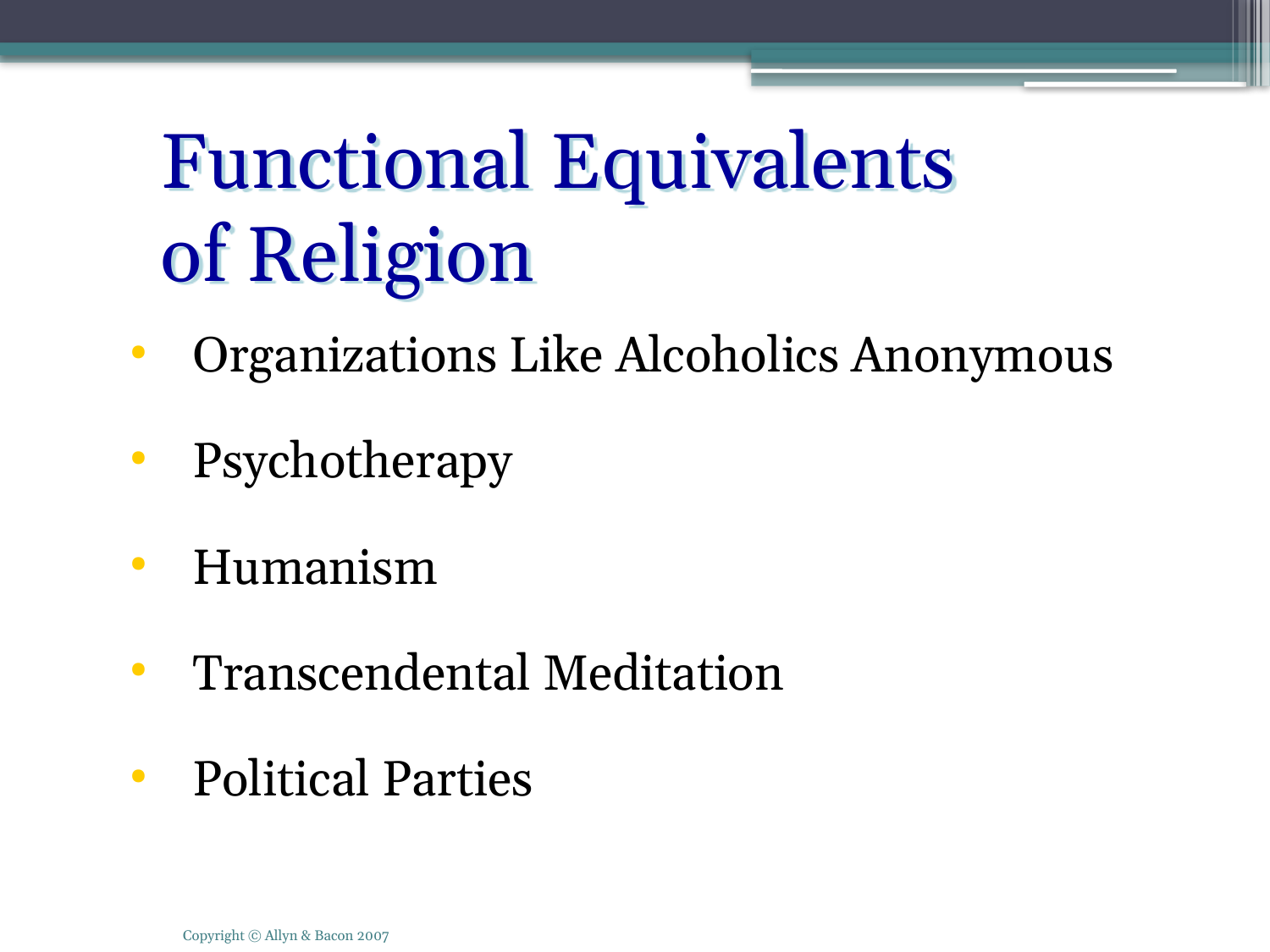

Functional Equivalents of Religion
Organizations Like Alcoholics Anonymous
Psychotherapy
Humanism
Transcendental Meditation
Political Parties
Copyright © Allyn & Bacon 2007
126